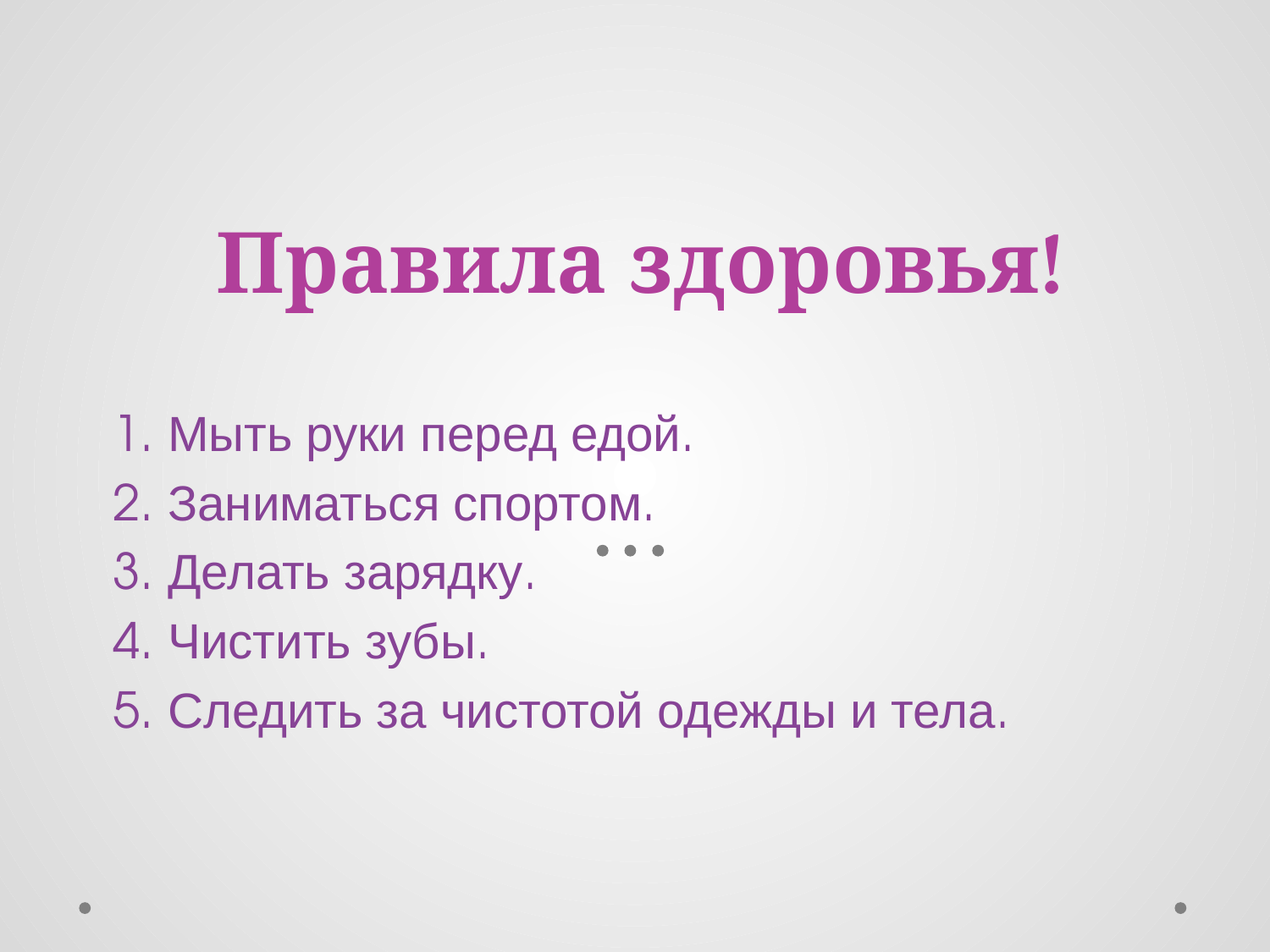

# Правила здоровья!
1. Мыть руки перед едой.
2. Заниматься спортом.
3. Делать зарядку.
4. Чистить зубы.
5. Следить за чистотой одежды и тела.